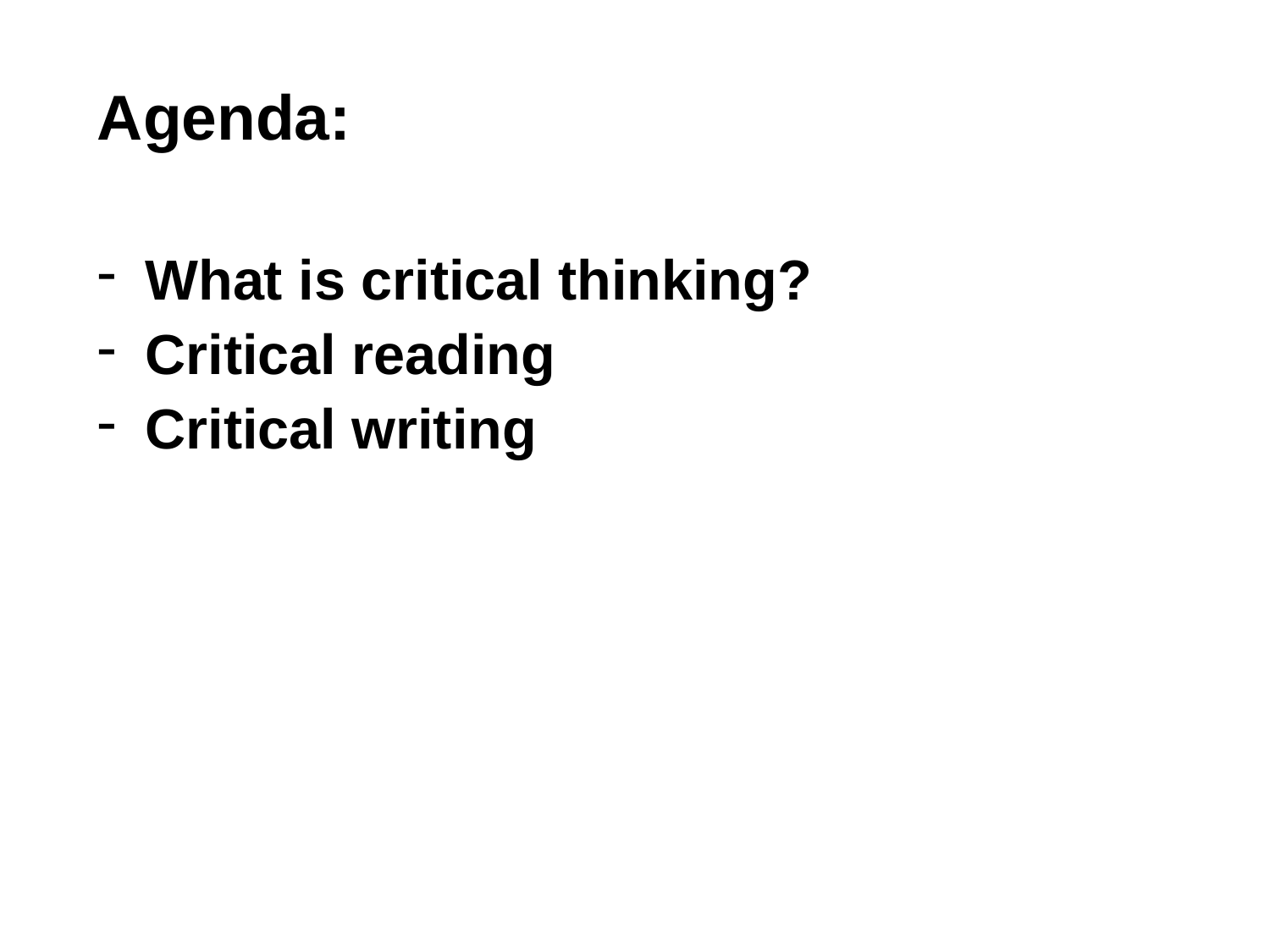

Agenda:

What is critical thinking?
Critical reading
Critical writing